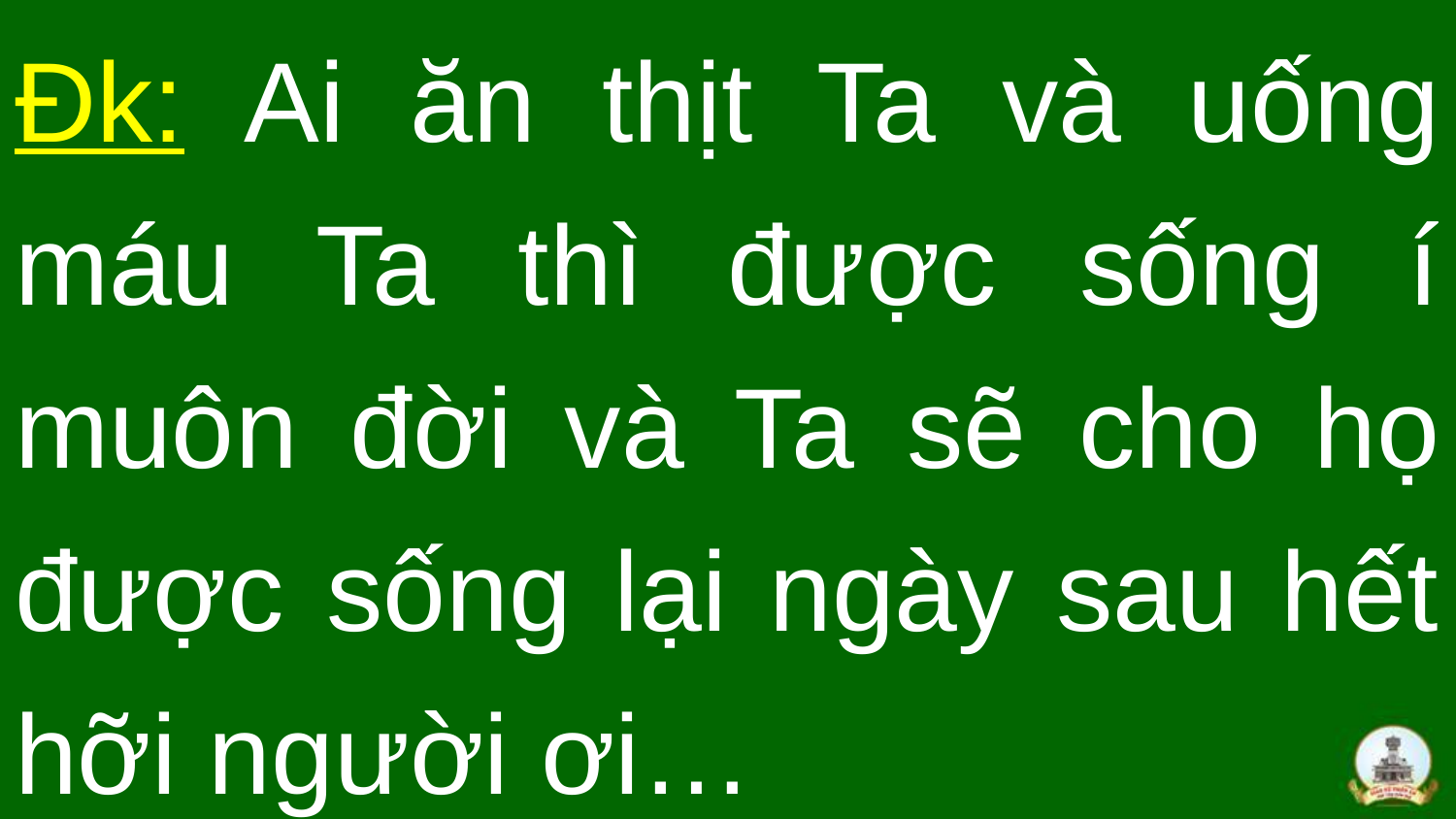

Đk: Ai ăn thịt Ta và uống máu Ta thì được sống í muôn đời và Ta sẽ cho họ được sống lại ngày sau hết hỡi người ơi…